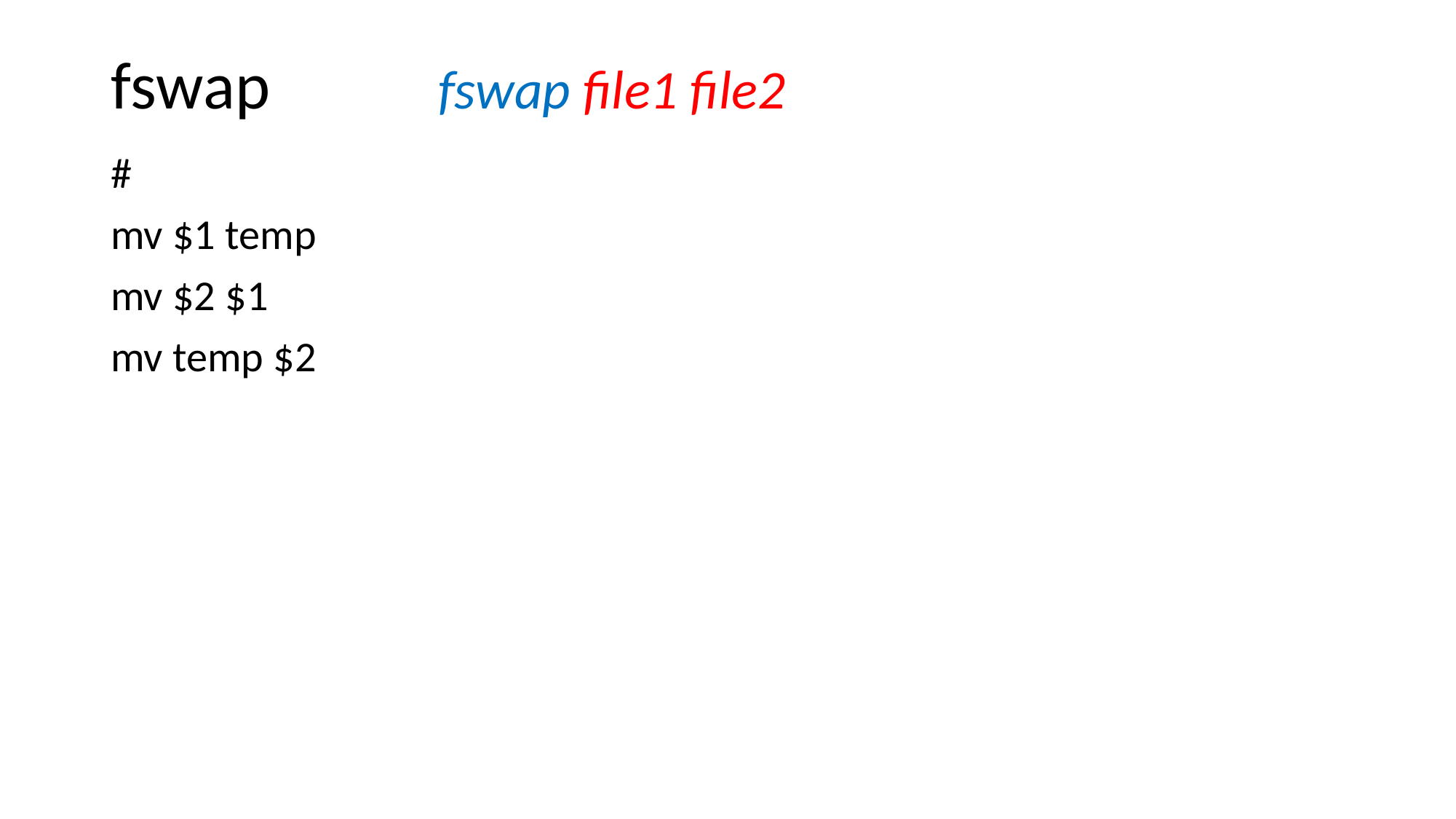

# fswap   		fswap file1 file2
#
mv $1 temp
mv $2 $1
mv temp $2